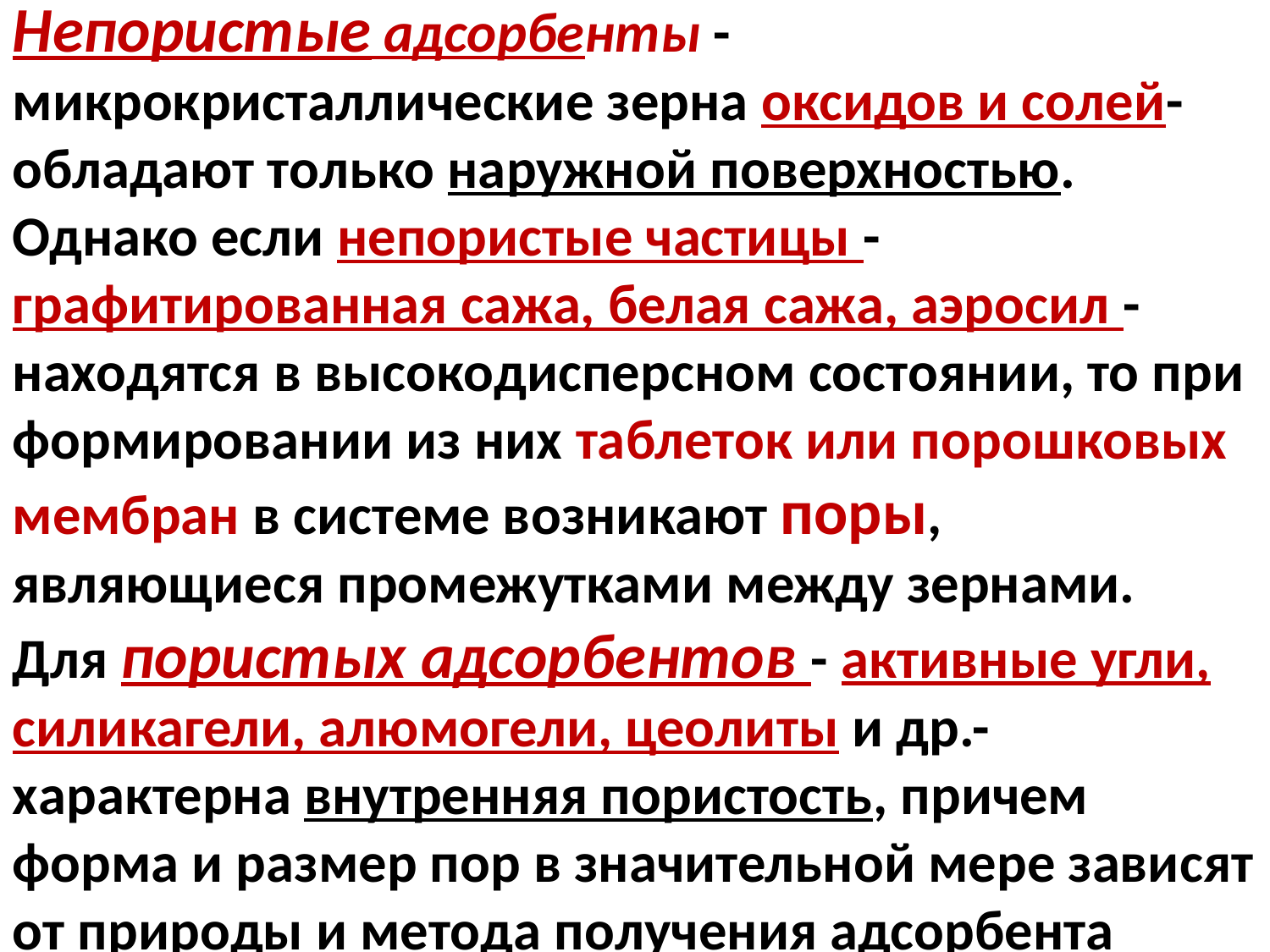

Непористые адсорбенты -микрокристаллические зерна оксидов и солей- обладают только наружной поверхностью. Однако если непористые частицы - графитированная сажа, белая сажа, аэросил -  находятся в высокодисперсном состоянии, то при формировании из них таблеток или порошковых мембран в системе возникают поры, являющиеся промежутками между зернами.   Для пористых адсорбентов - активные угли, силикагели, алюмогели, цеолиты и др.- характерна внутренняя пористость, причем форма и размер пор в значительной мере зависят от природы и метода получения адсорбента